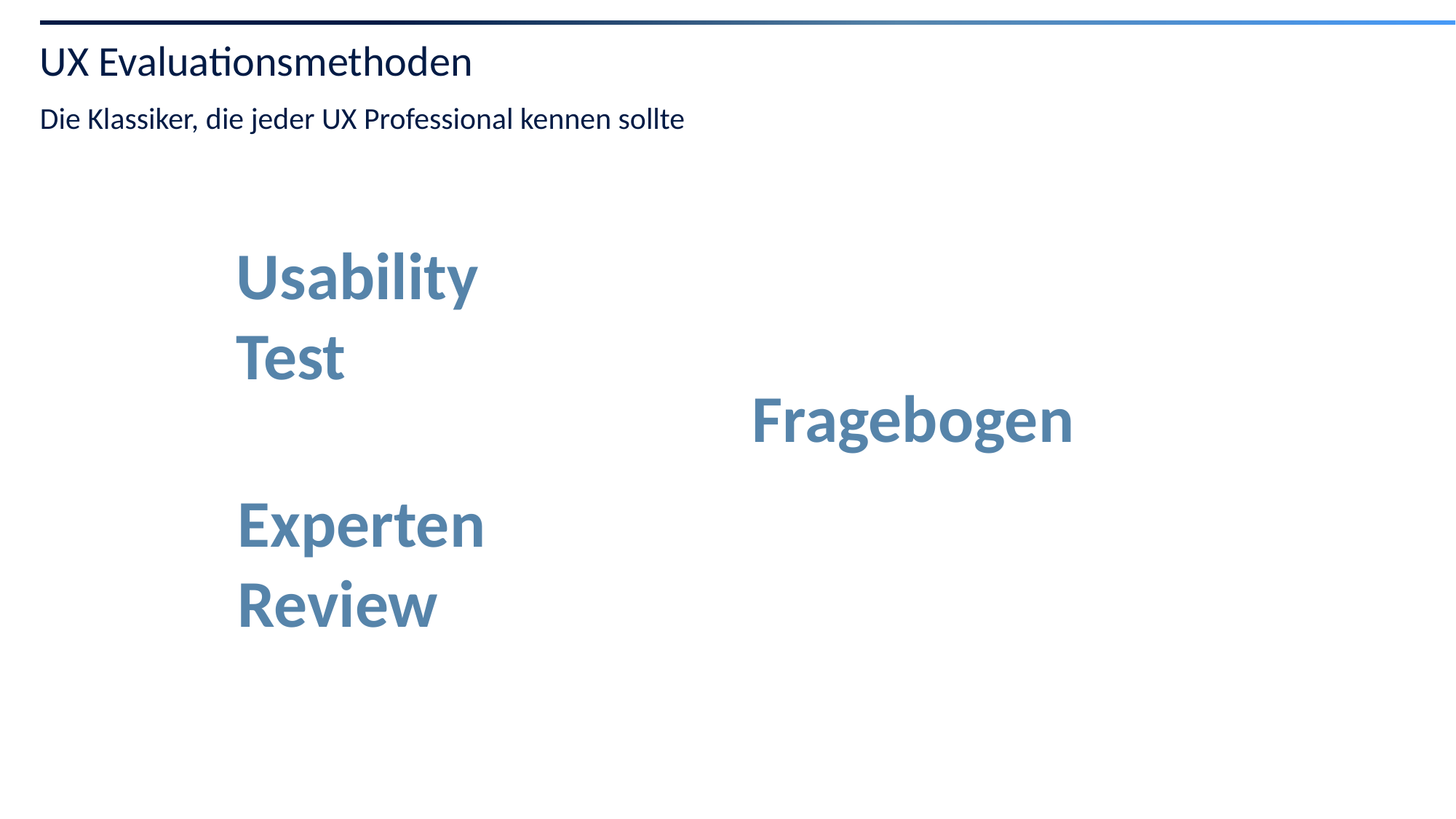

# UX Evaluationsmethoden
Die Klassiker, die jeder UX Professional kennen sollte
Usability Test
Fragebogen
Experten Review